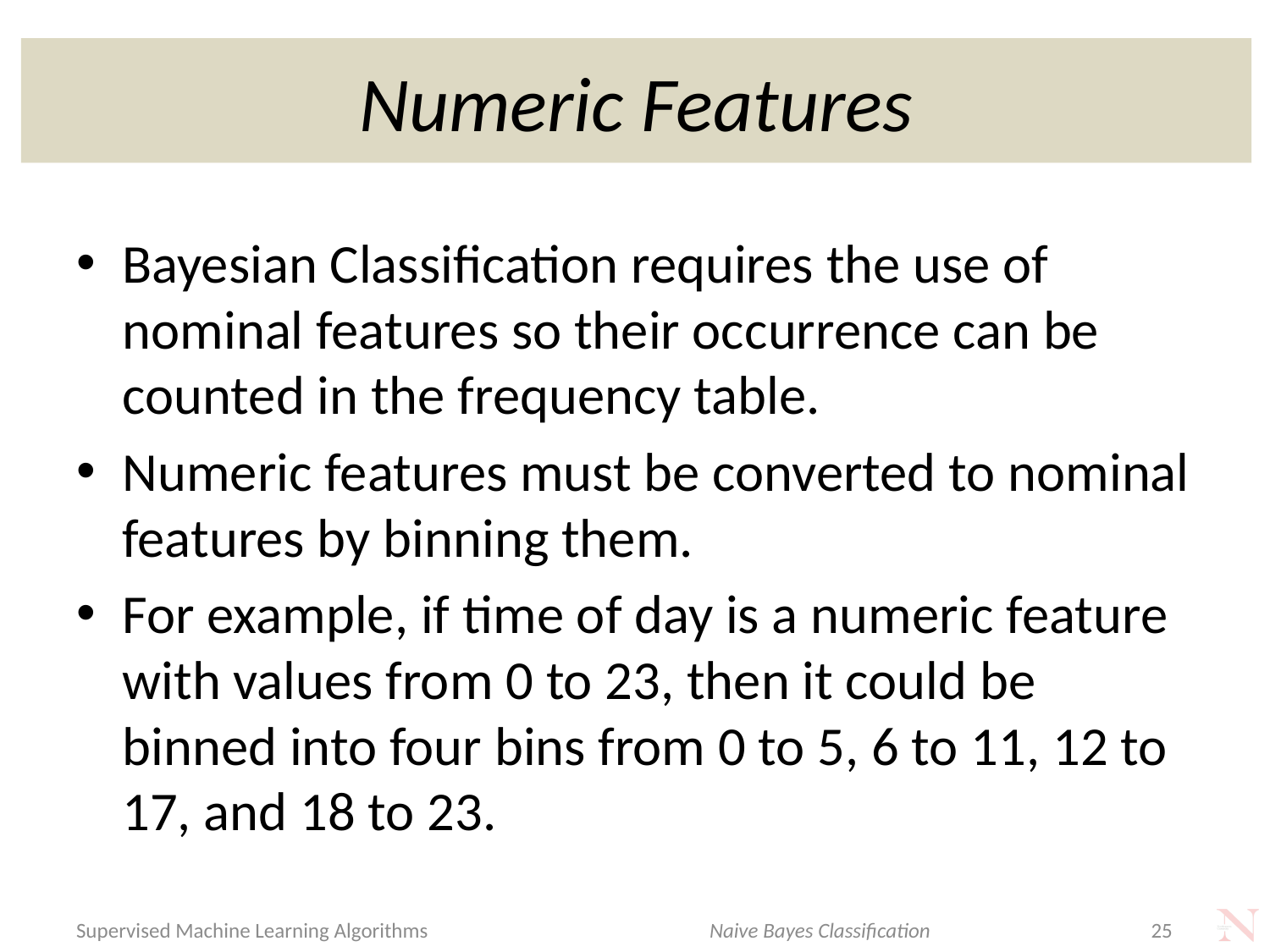

# Numeric Features
Bayesian Classification requires the use of nominal features so their occurrence can be counted in the frequency table.
Numeric features must be converted to nominal features by binning them.
For example, if time of day is a numeric feature with values from 0 to 23, then it could be binned into four bins from 0 to 5, 6 to 11, 12 to 17, and 18 to 23.
Naive Bayes Classification
Supervised Machine Learning Algorithms
25